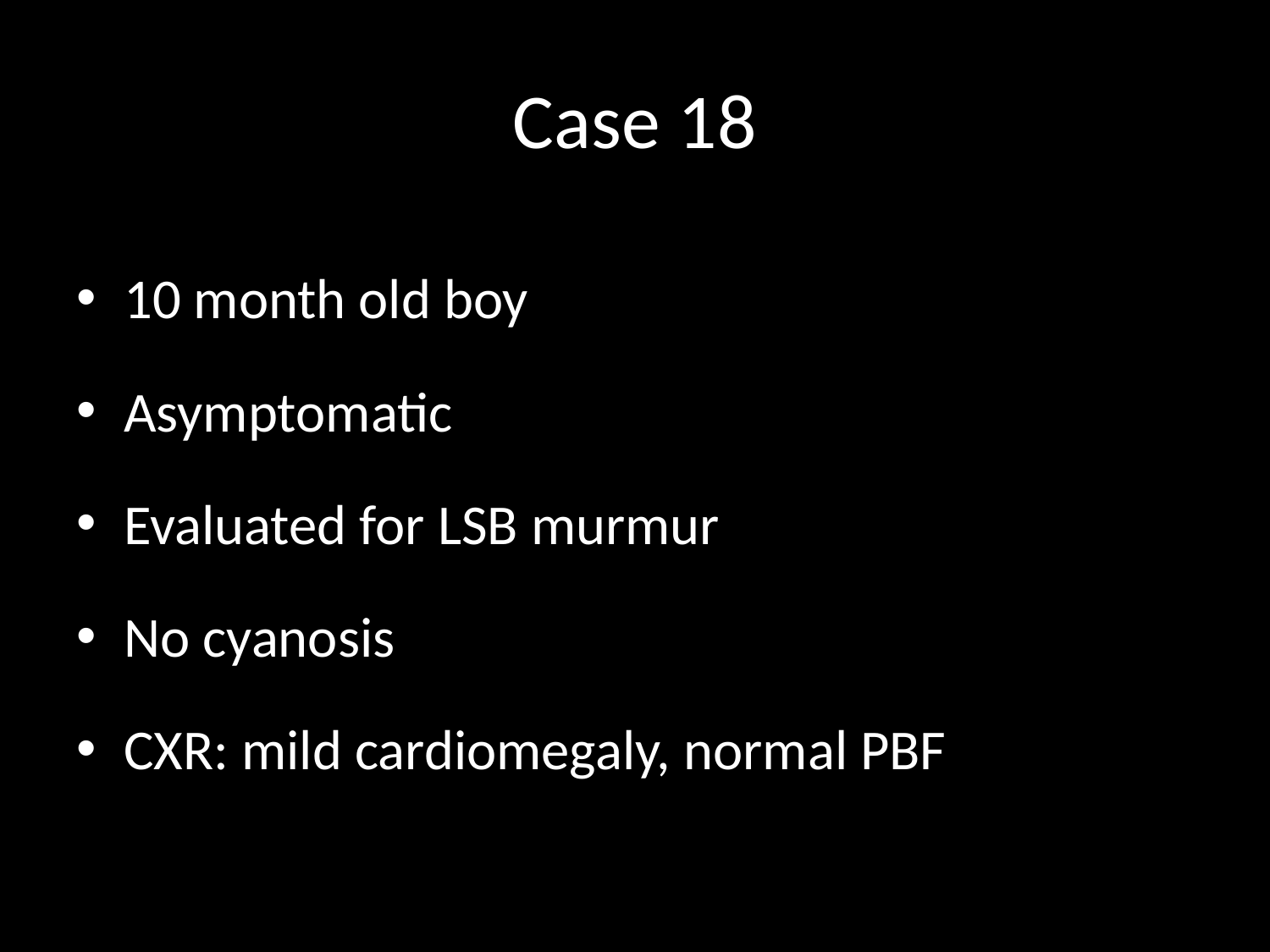

# Case 18
10 month old boy
Asymptomatic
Evaluated for LSB murmur
No cyanosis
CXR: mild cardiomegaly, normal PBF